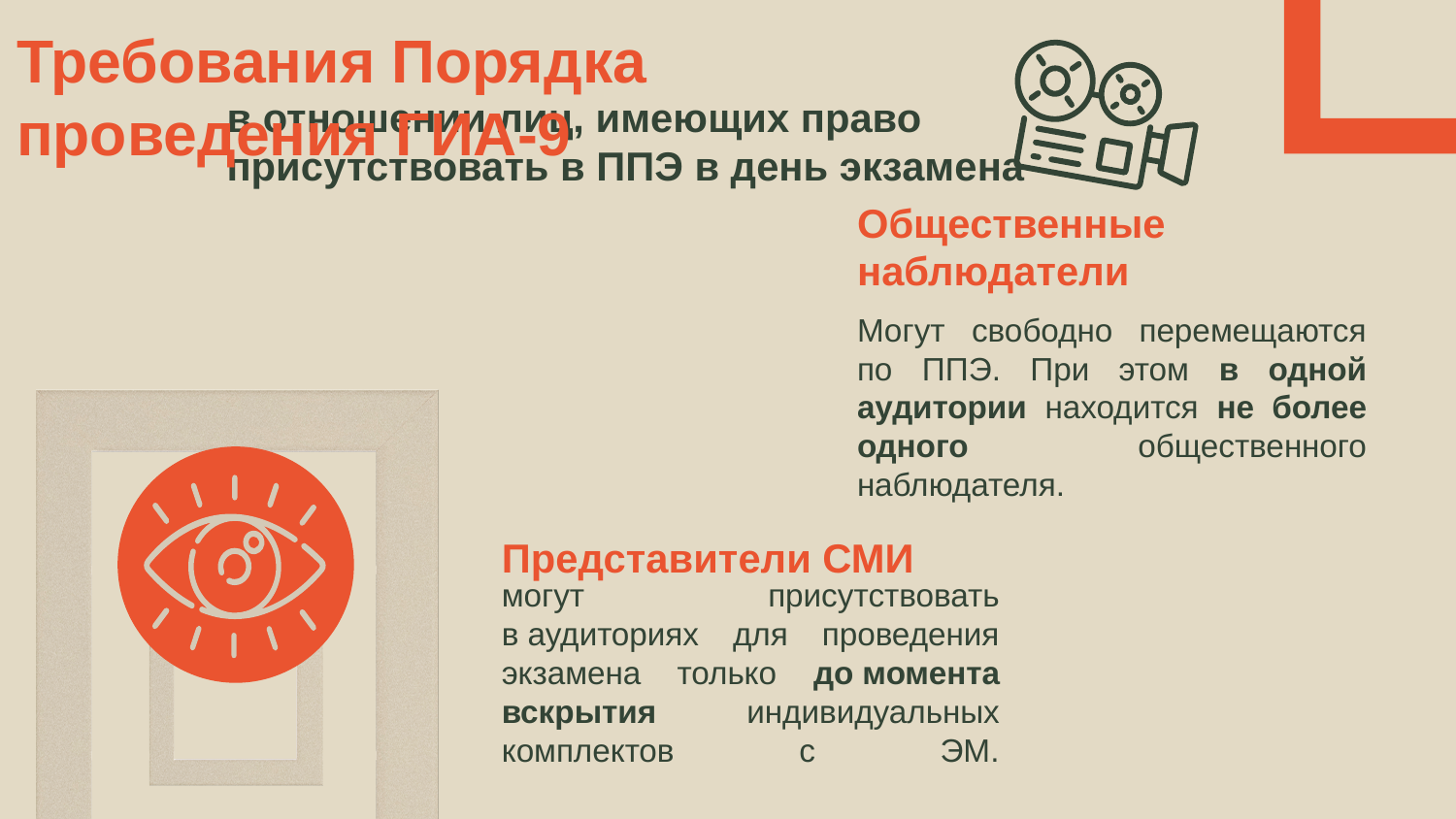

Требования Порядка проведения ГИА-9

# в отношении лиц, имеющих право присутствовать в ППЭ в день экзамена
Общественные наблюдатели
Могут свободно перемещаются по ППЭ. При этом в одной аудитории находится не более одного общественного наблюдателя.

Представители СМИ
могут присутствовать в аудиториях для проведения экзамена только до момента вскрытия индивидуальных комплектов с ЭМ.